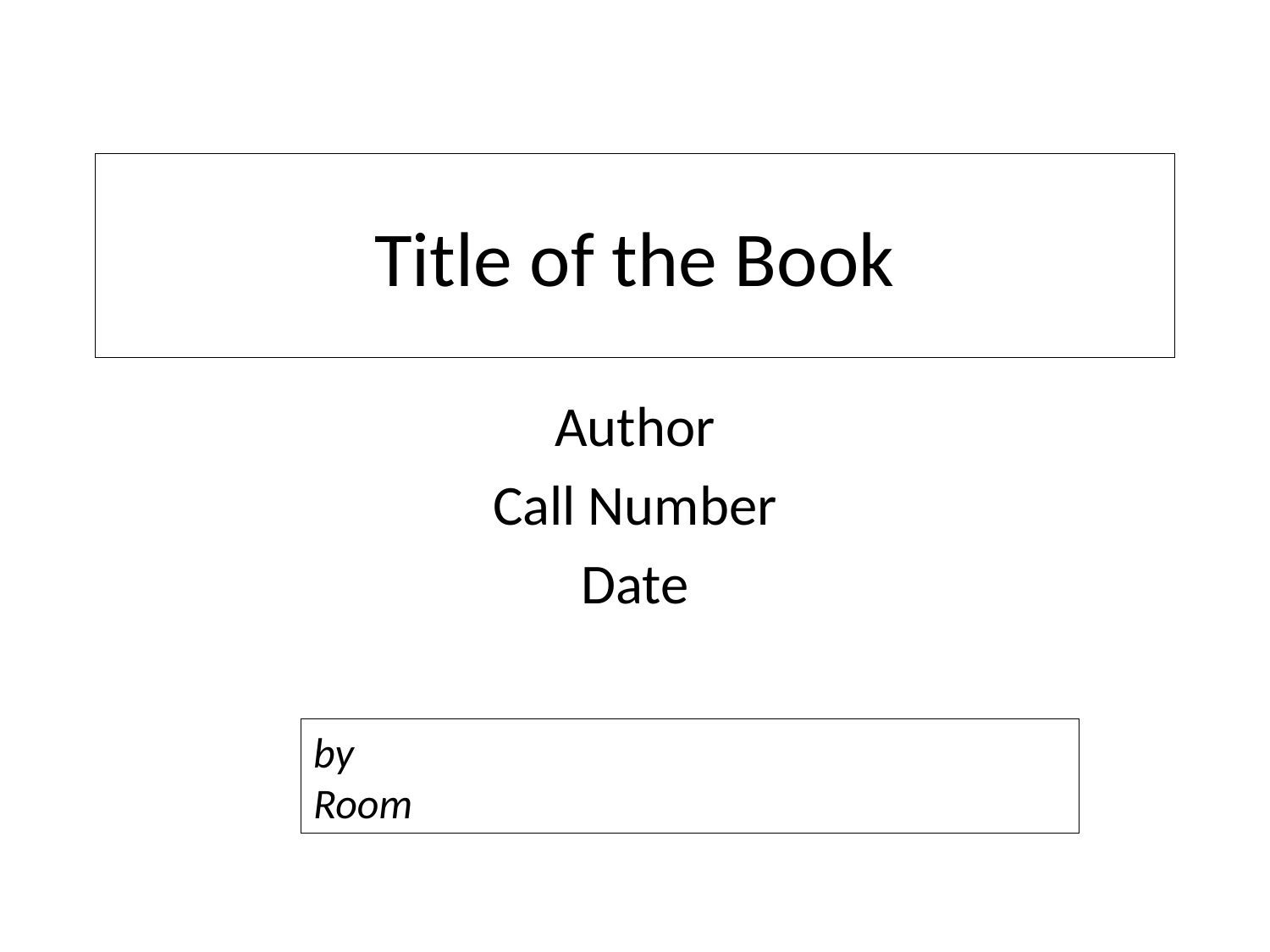

# Title of the Book
Author
Call Number
Date
by
Room